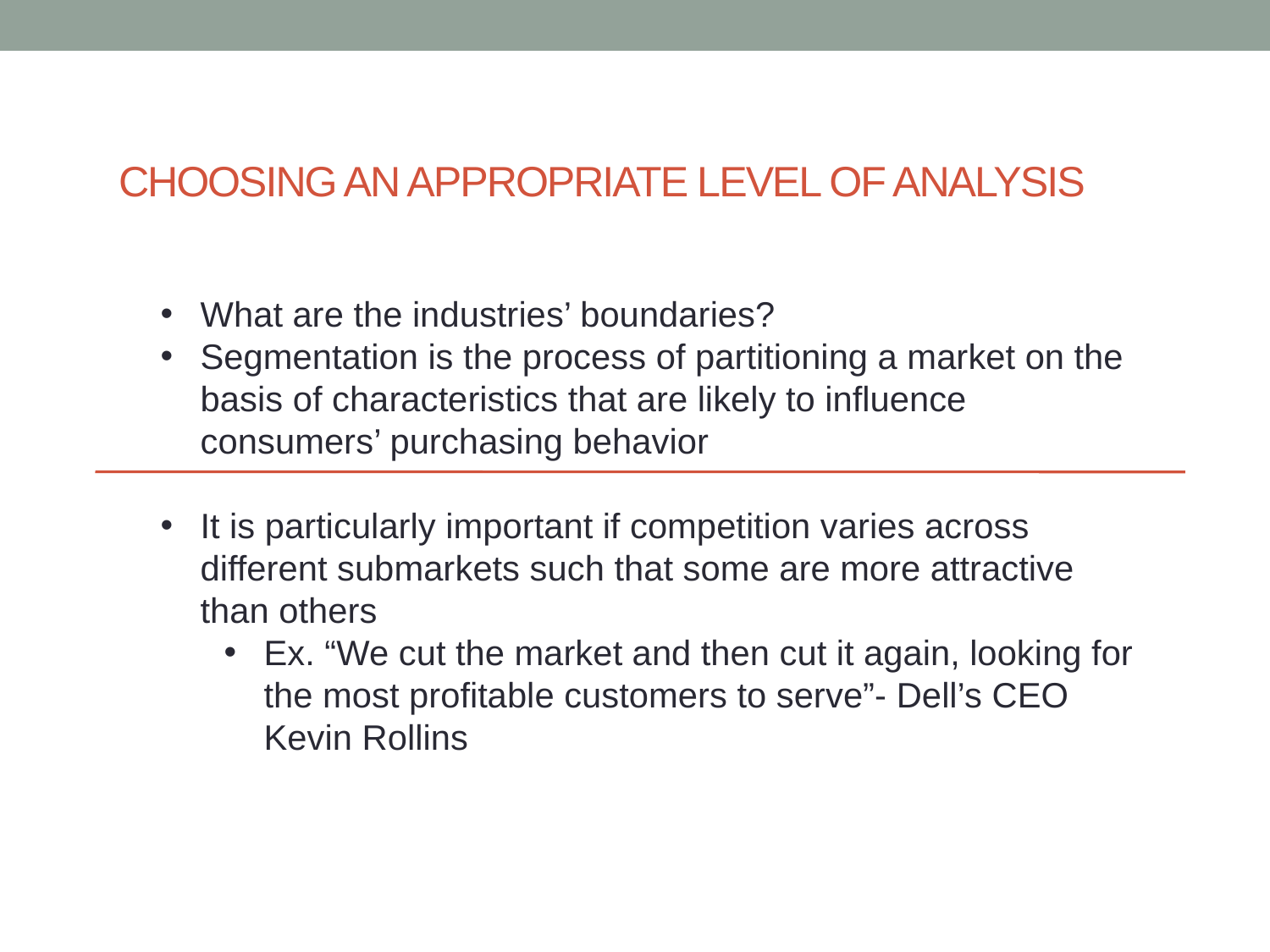

# Choosing an appropriate level of analysis
What are the industries’ boundaries?
Segmentation is the process of partitioning a market on the basis of characteristics that are likely to influence consumers’ purchasing behavior

It is particularly important if competition varies across different submarkets such that some are more attractive than others
Ex. “We cut the market and then cut it again, looking for the most profitable customers to serve”- Dell’s CEO Kevin Rollins